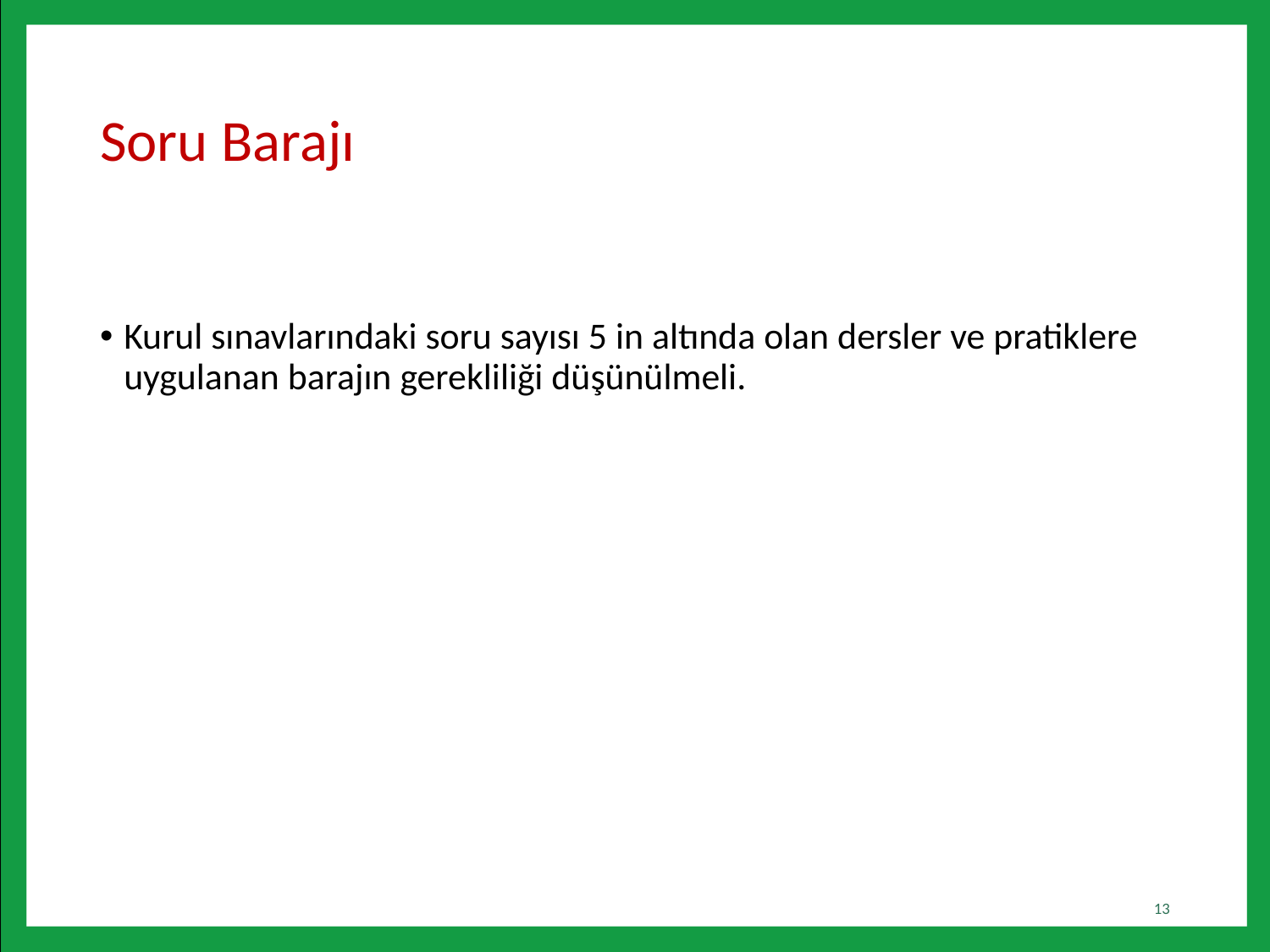

# Soru Barajı

Kurul sınavlarındaki soru sayısı 5 in altında olan dersler ve pratiklere uygulanan barajın gerekliliği düşünülmeli.

13